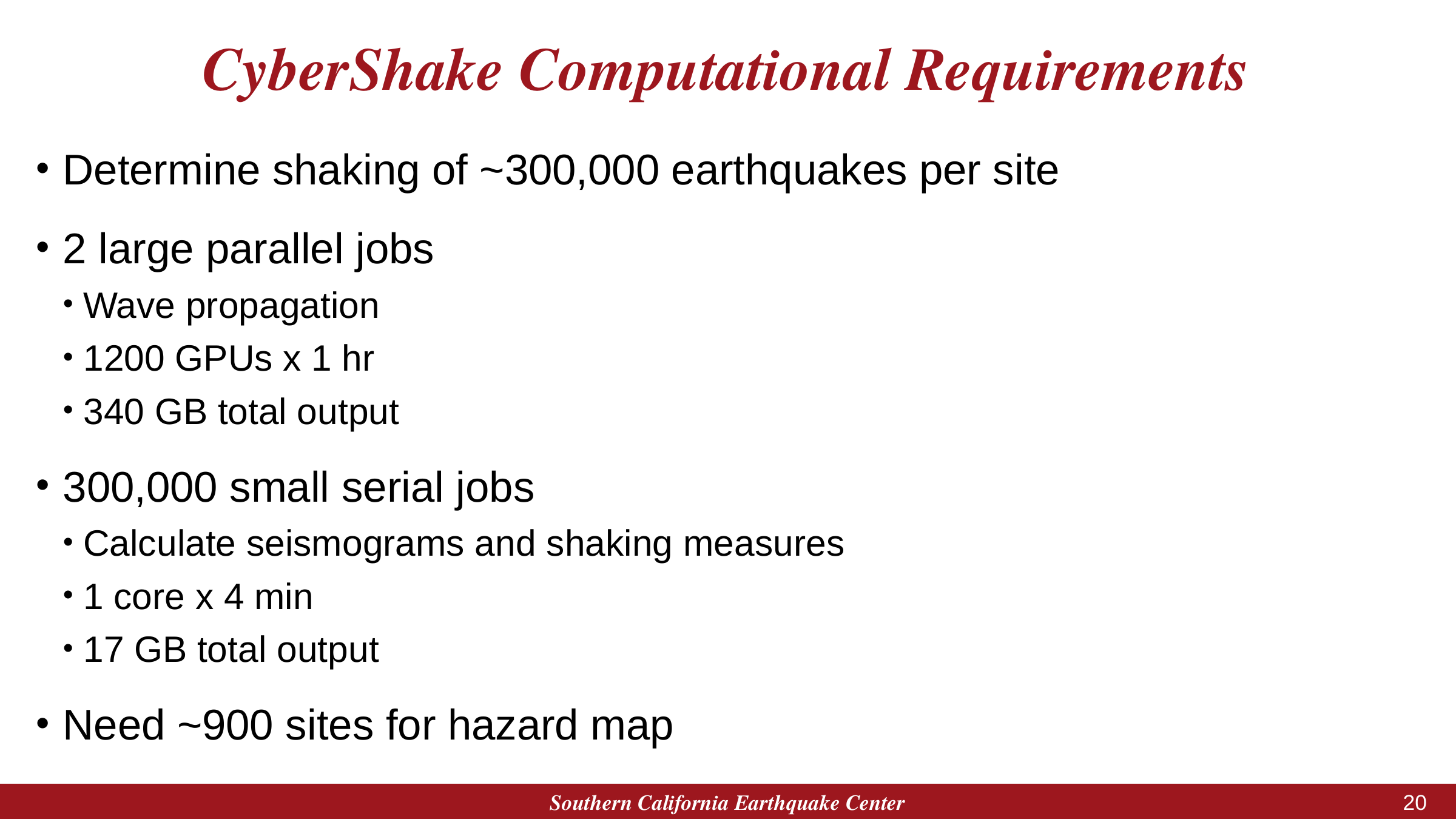

# CyberShake Computational Requirements
Determine shaking of ~300,000 earthquakes per site
2 large parallel jobs
Wave propagation
1200 GPUs x 1 hr
340 GB total output
300,000 small serial jobs
Calculate seismograms and shaking measures
1 core x 4 min
17 GB total output
Need ~900 sites for hazard map
Southern California Earthquake Center
20